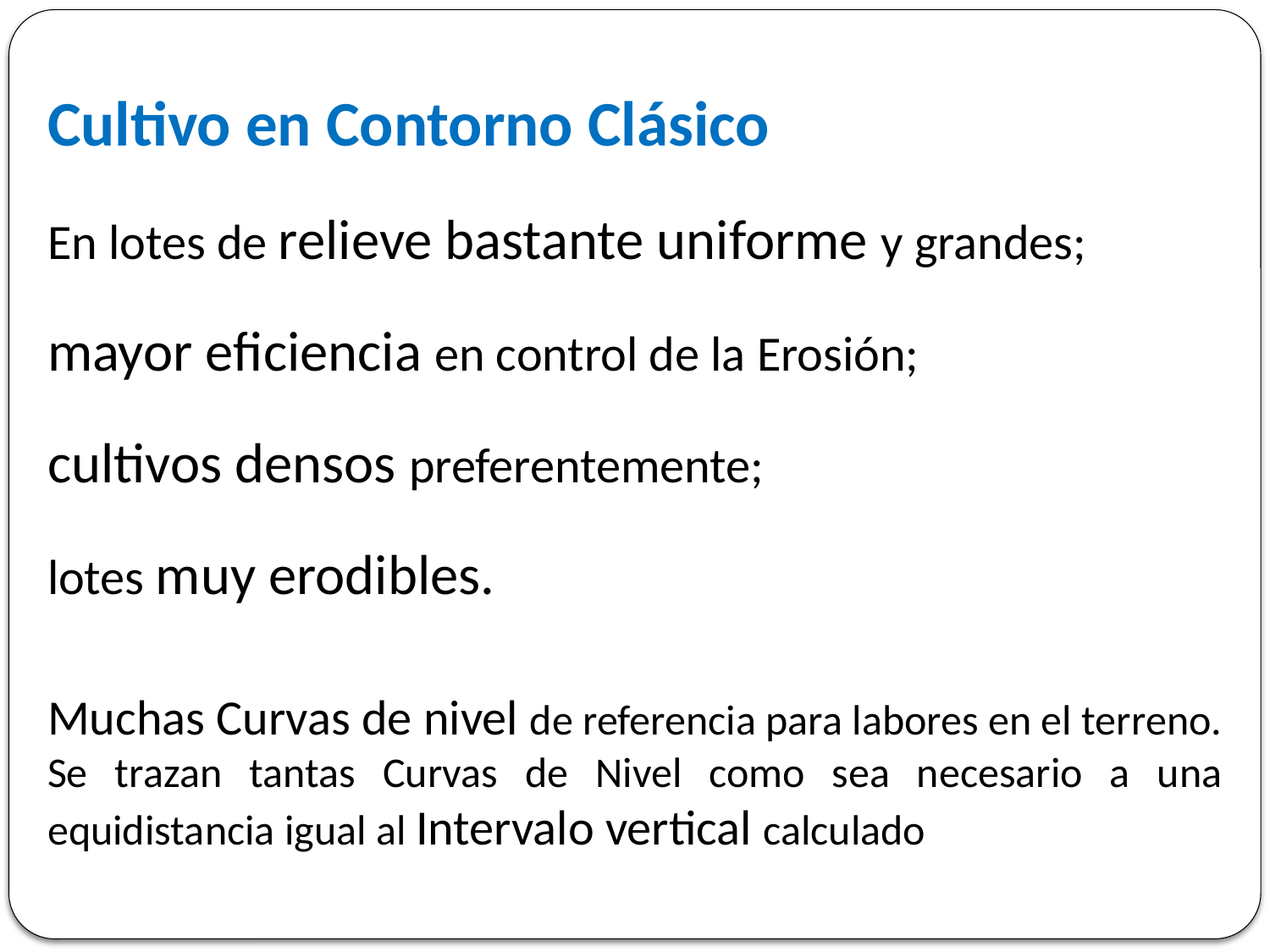

Cultivo en Contorno Clásico
En lotes de relieve bastante uniforme y grandes;
mayor eficiencia en control de la Erosión;
cultivos densos preferentemente;
lotes muy erodibles.

Muchas Curvas de nivel de referencia para labores en el terreno. Se trazan tantas Curvas de Nivel como sea necesario a una equidistancia igual al Intervalo vertical calculado